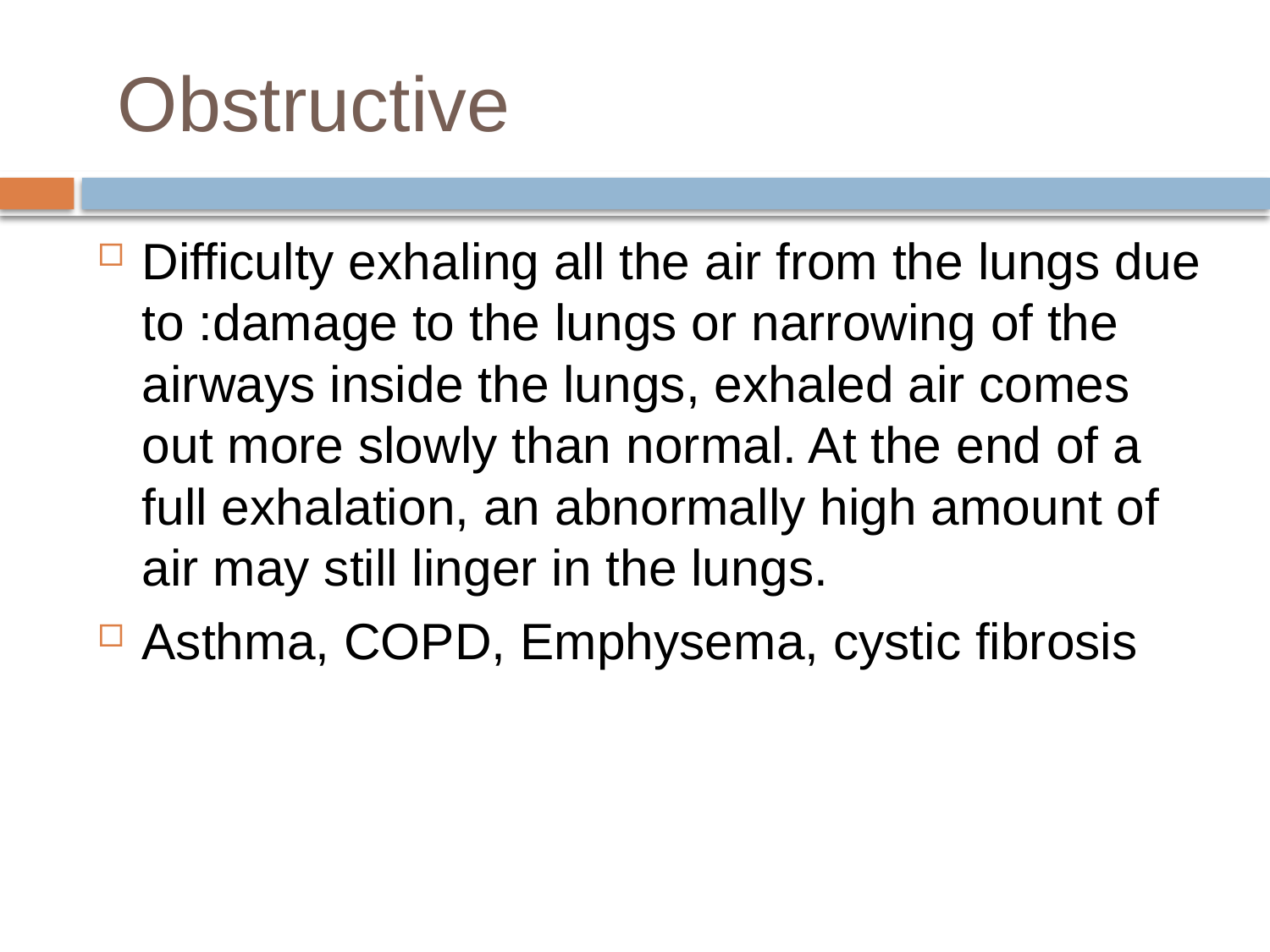

# Obstructive
Difficulty exhaling all the air from the lungs due to :damage to the lungs or narrowing of the airways inside the lungs, exhaled air comes out more slowly than normal. At the end of a full exhalation, an abnormally high amount of air may still linger in the lungs.
Asthma, COPD, Emphysema, cystic fibrosis